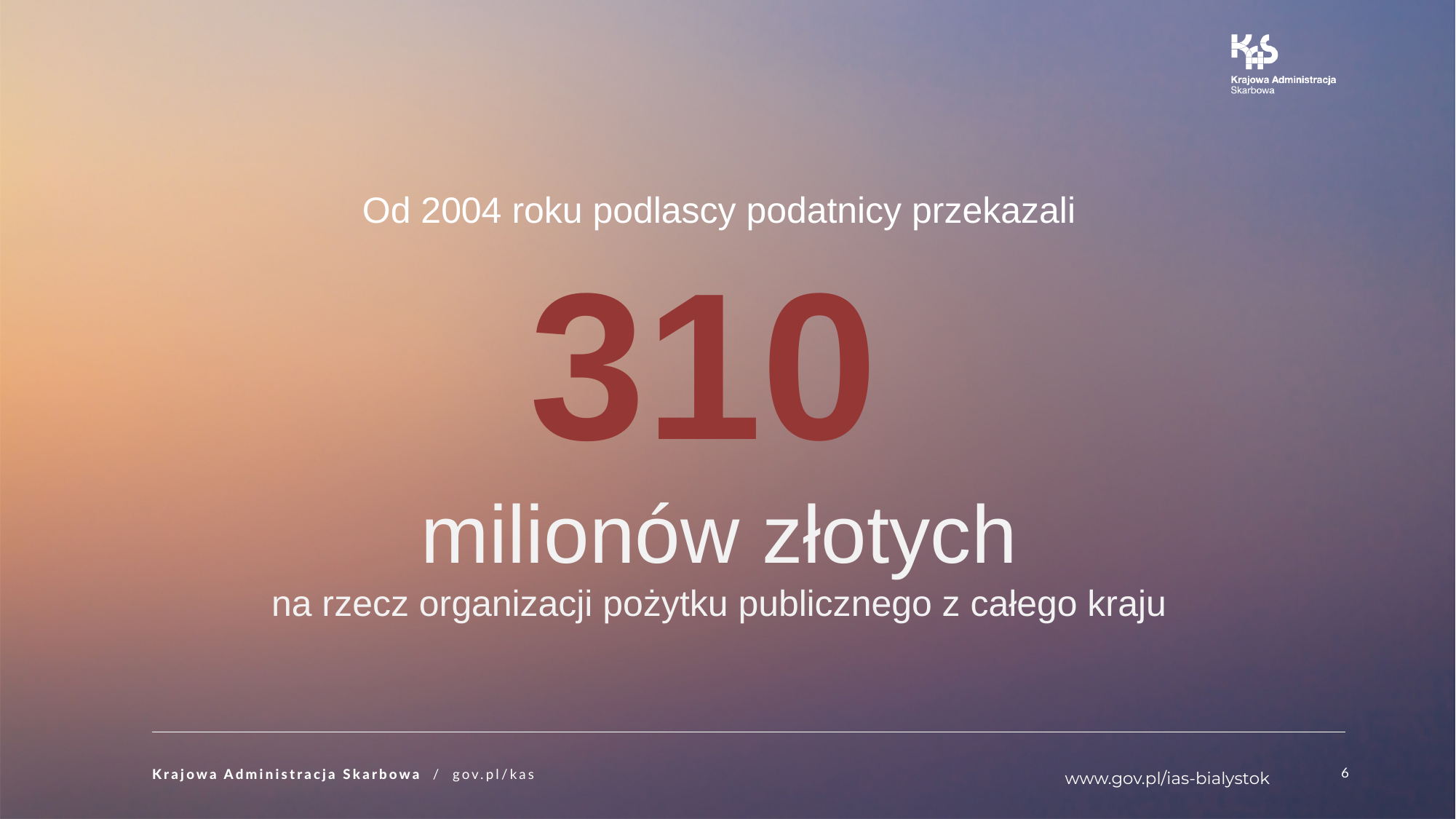

Od 2004 roku podlascy podatnicy przekazali
310
milionów złotych
na rzecz organizacji pożytku publicznego z całego kraju
www.gov.pl/ias-bialystok